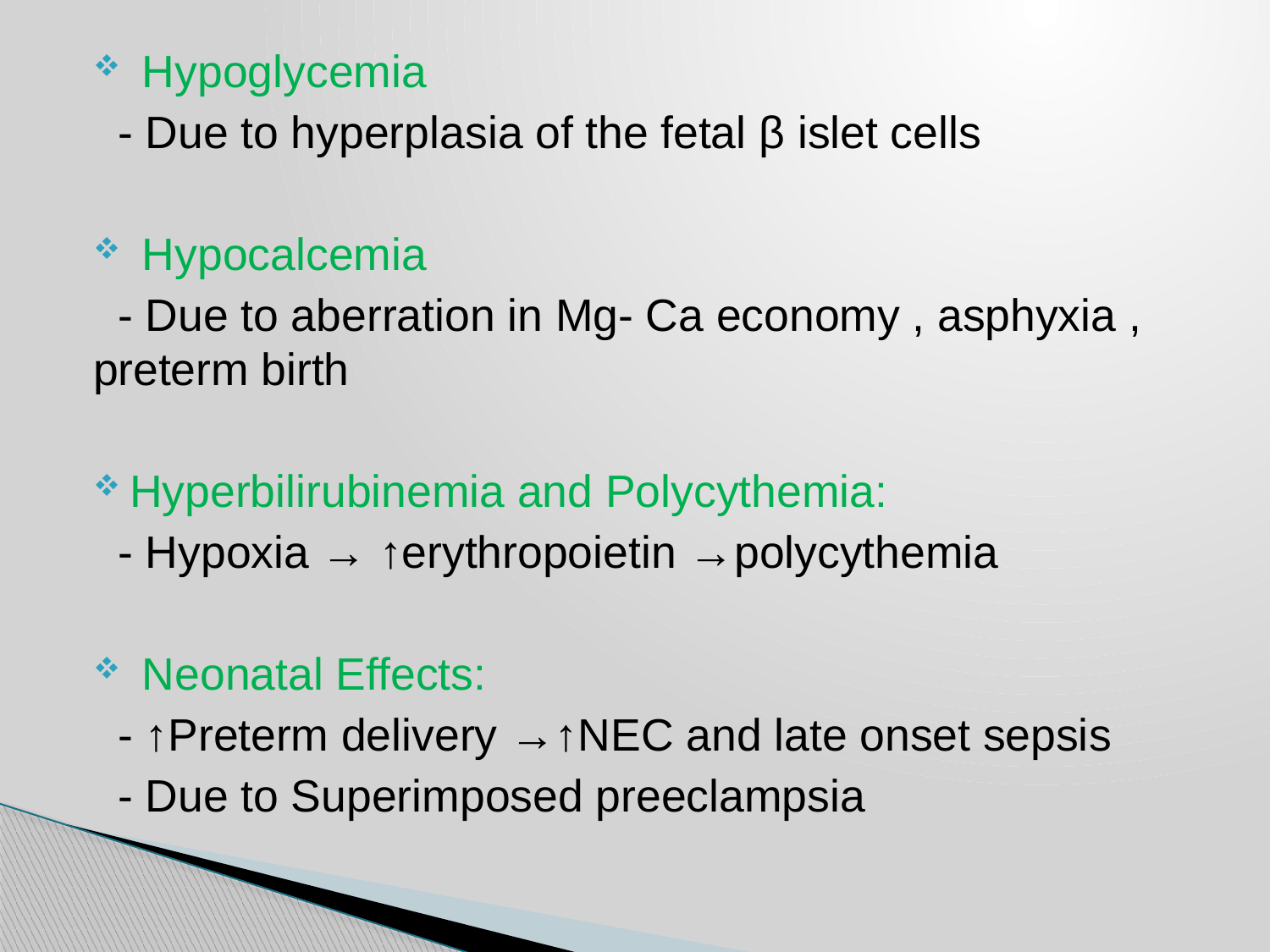

Hypoglycemia
  - Due to hyperplasia of the fetal β islet cells

 Hypocalcemia
  - Due to aberration in Mg- Ca economy , asphyxia , preterm birth

Hyperbilirubinemia and Polycythemia:
  - Hypoxia → ↑erythropoietin →polycythemia

 Neonatal Effects:
  - ↑Preterm delivery →↑NEC and late onset sepsis
  - Due to Superimposed preeclampsia